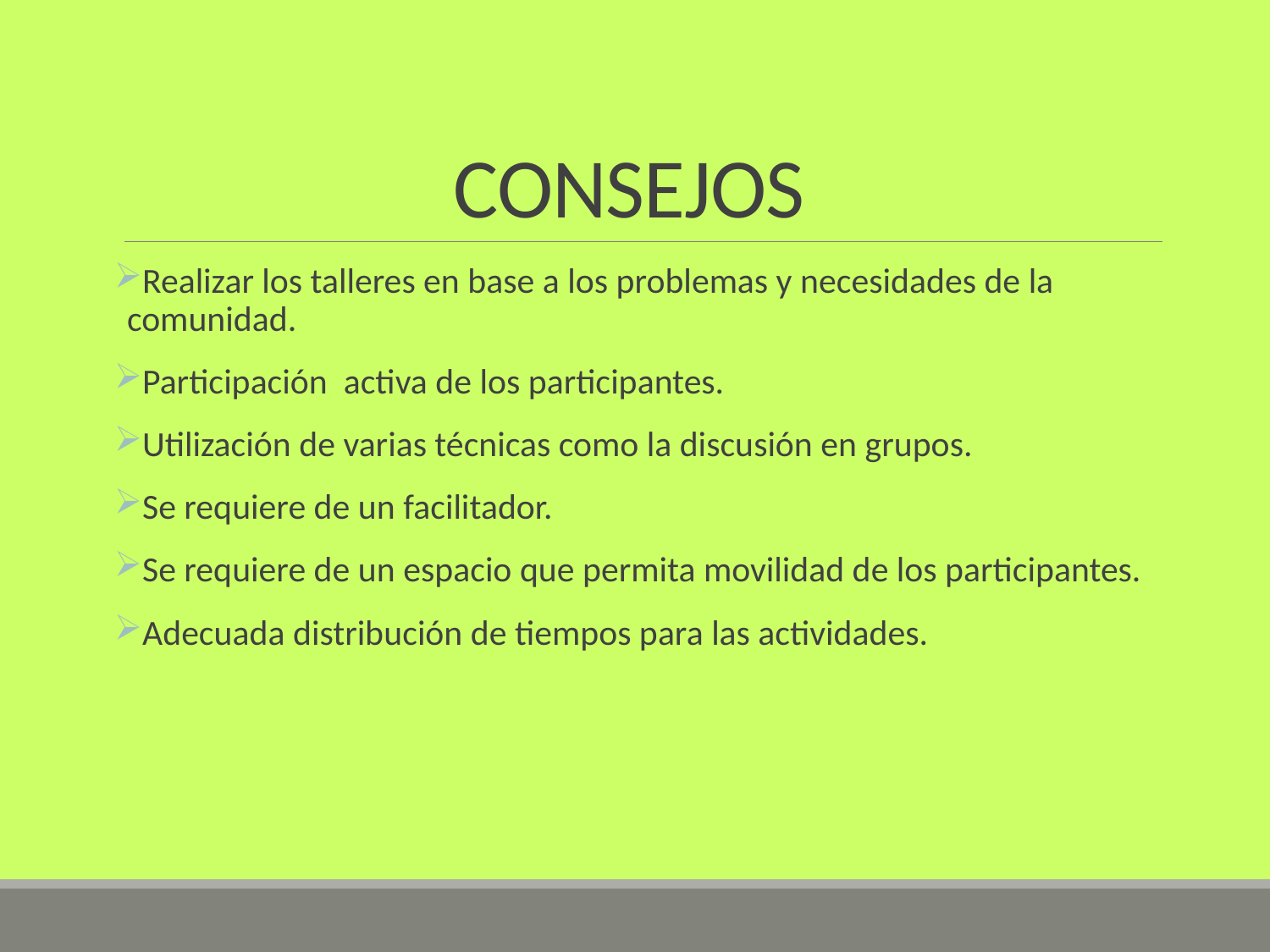

# CONSEJOS
Realizar los talleres en base a los problemas y necesidades de la comunidad.
Participación  activa de los participantes.
Utilización de varias técnicas como la discusión en grupos.
Se requiere de un facilitador.
Se requiere de un espacio que permita movilidad de los participantes.
Adecuada distribución de tiempos para las actividades.